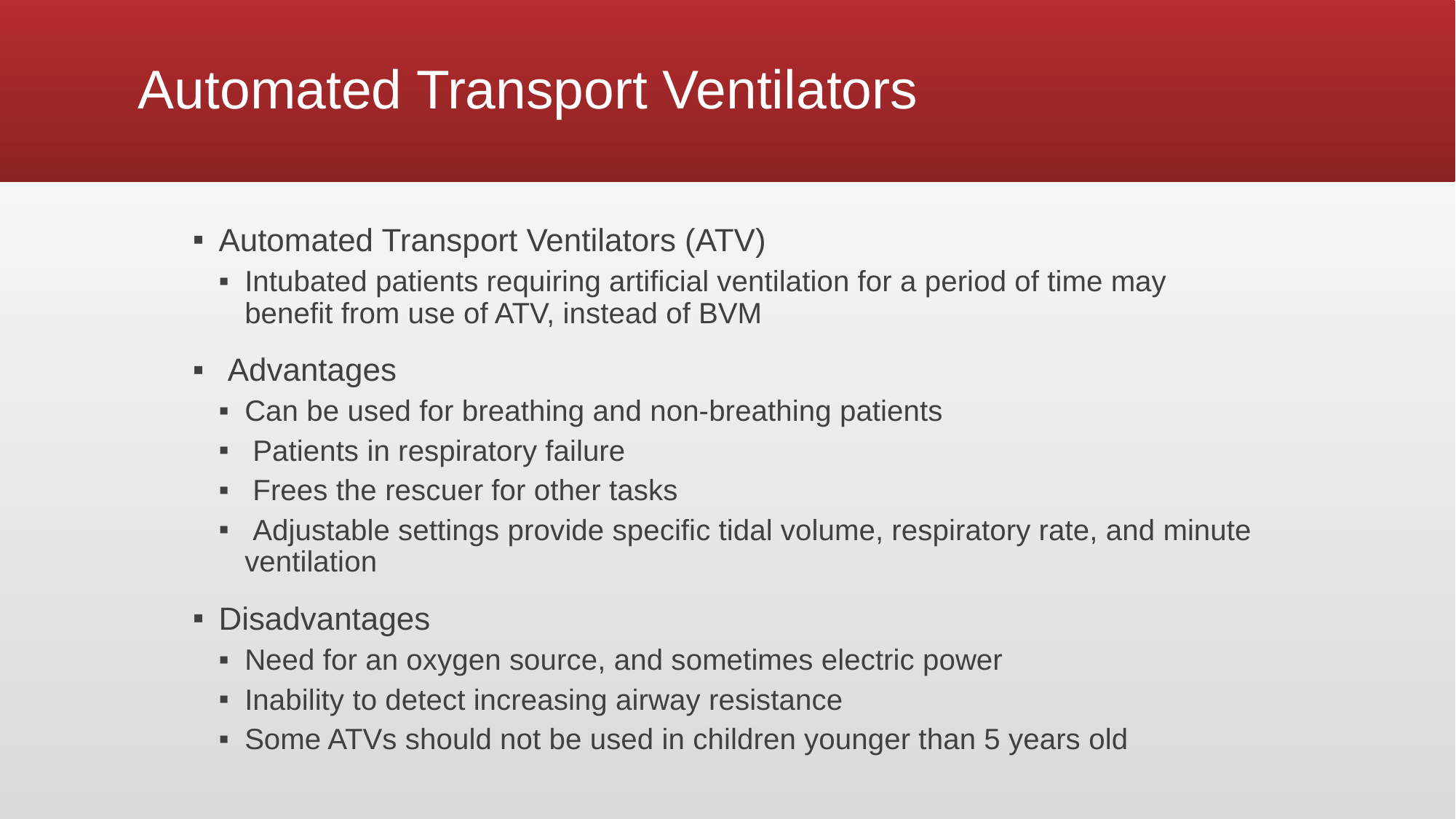

# Automated Transport Ventilators
Automated Transport Ventilators (ATV)
Intubated patients requiring artificial ventilation for a period of time may benefit from use of ATV, instead of BVM
 Advantages
Can be used for breathing and non-breathing patients
 Patients in respiratory failure
 Frees the rescuer for other tasks
 Adjustable settings provide specific tidal volume, respiratory rate, and minute ventilation
Disadvantages
Need for an oxygen source, and sometimes electric power
Inability to detect increasing airway resistance
Some ATVs should not be used in children younger than 5 years old